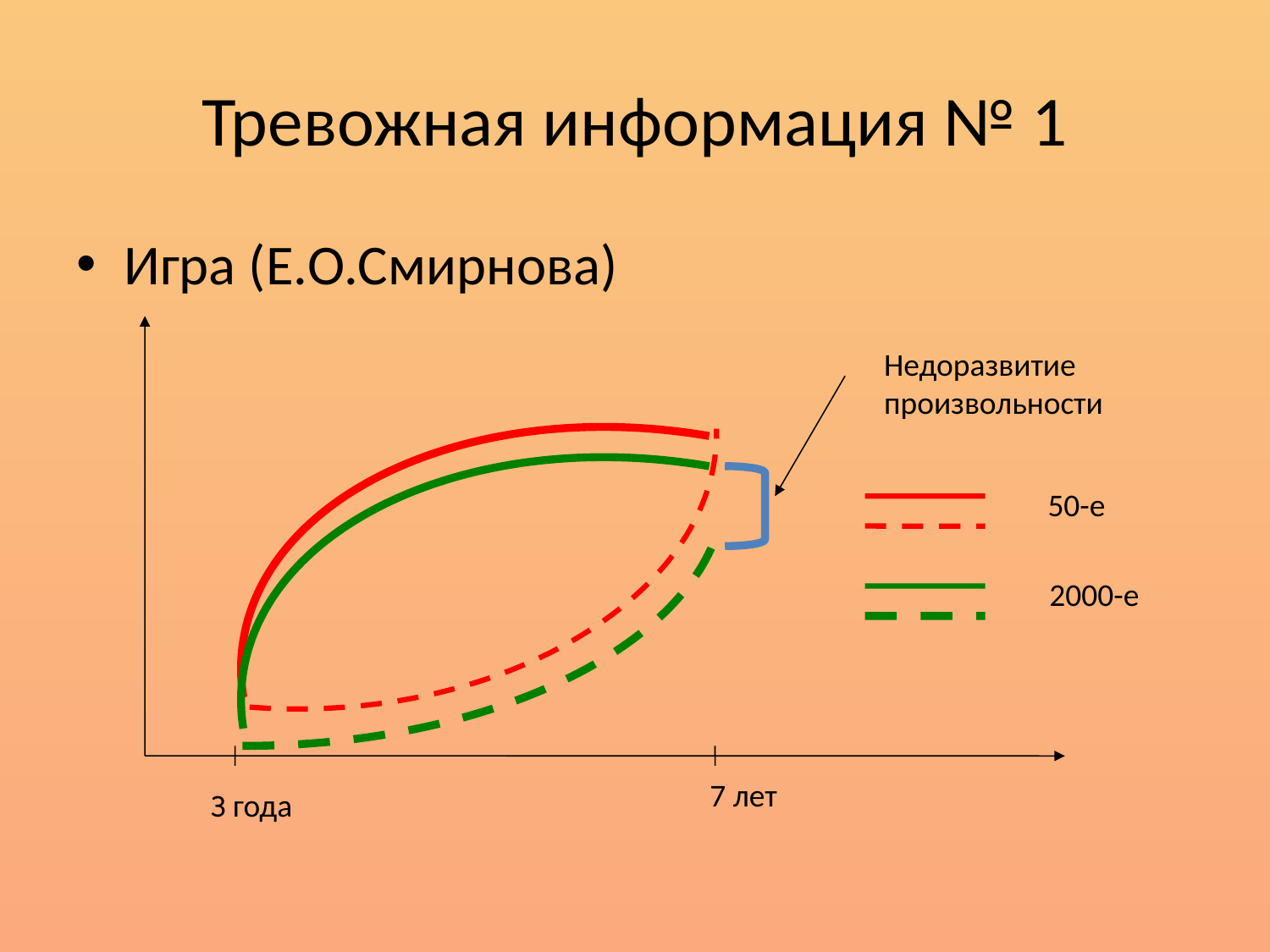

# Тревожная информация № 1
Игра (Е.О.Смирнова)

Недоразвитие
произвольности

50-е

2000-е

7 лет
З года